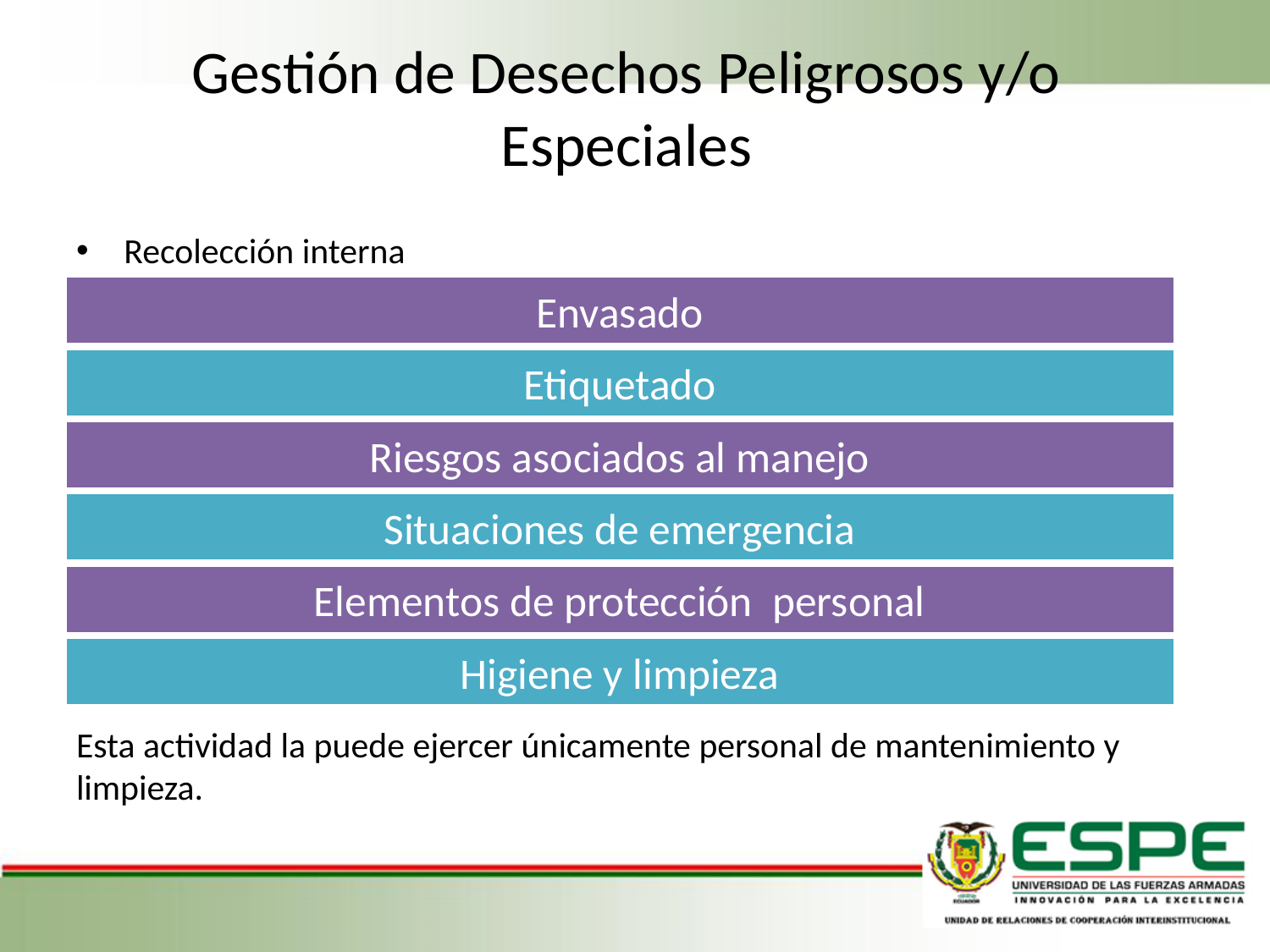

# Gestión de Desechos Peligrosos y/o Especiales
Recolección interna

Esta actividad la puede ejercer únicamente personal de mantenimiento y limpieza.

Envasado
Etiquetado
Riesgos asociados al manejo
Situaciones de emergencia
Elementos de protección  personal
Higiene y limpieza